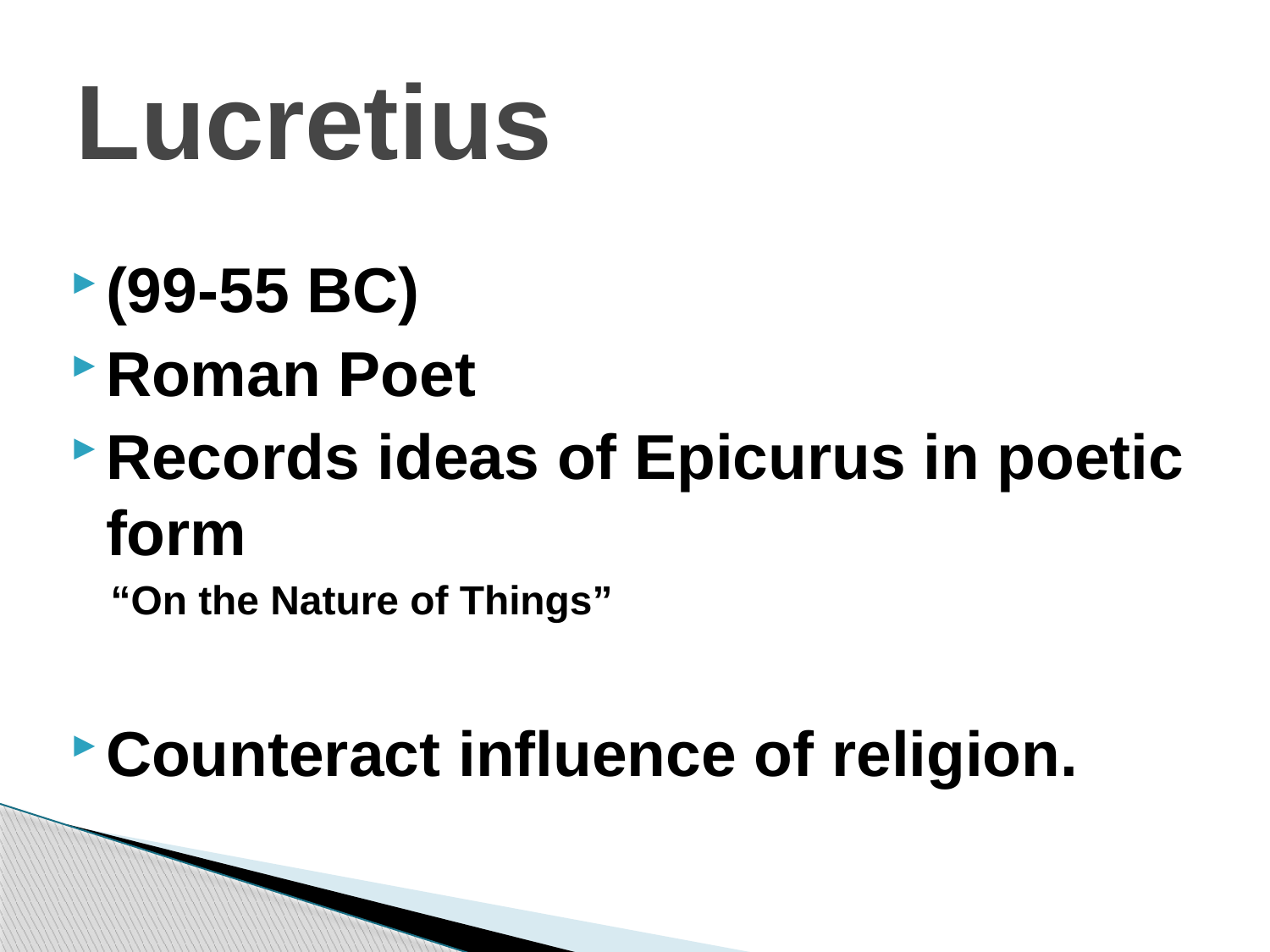

# Lucretius
(99-55 BC)
Roman Poet
Records ideas of Epicurus in poetic form
“On the Nature of Things”

Counteract influence of religion.